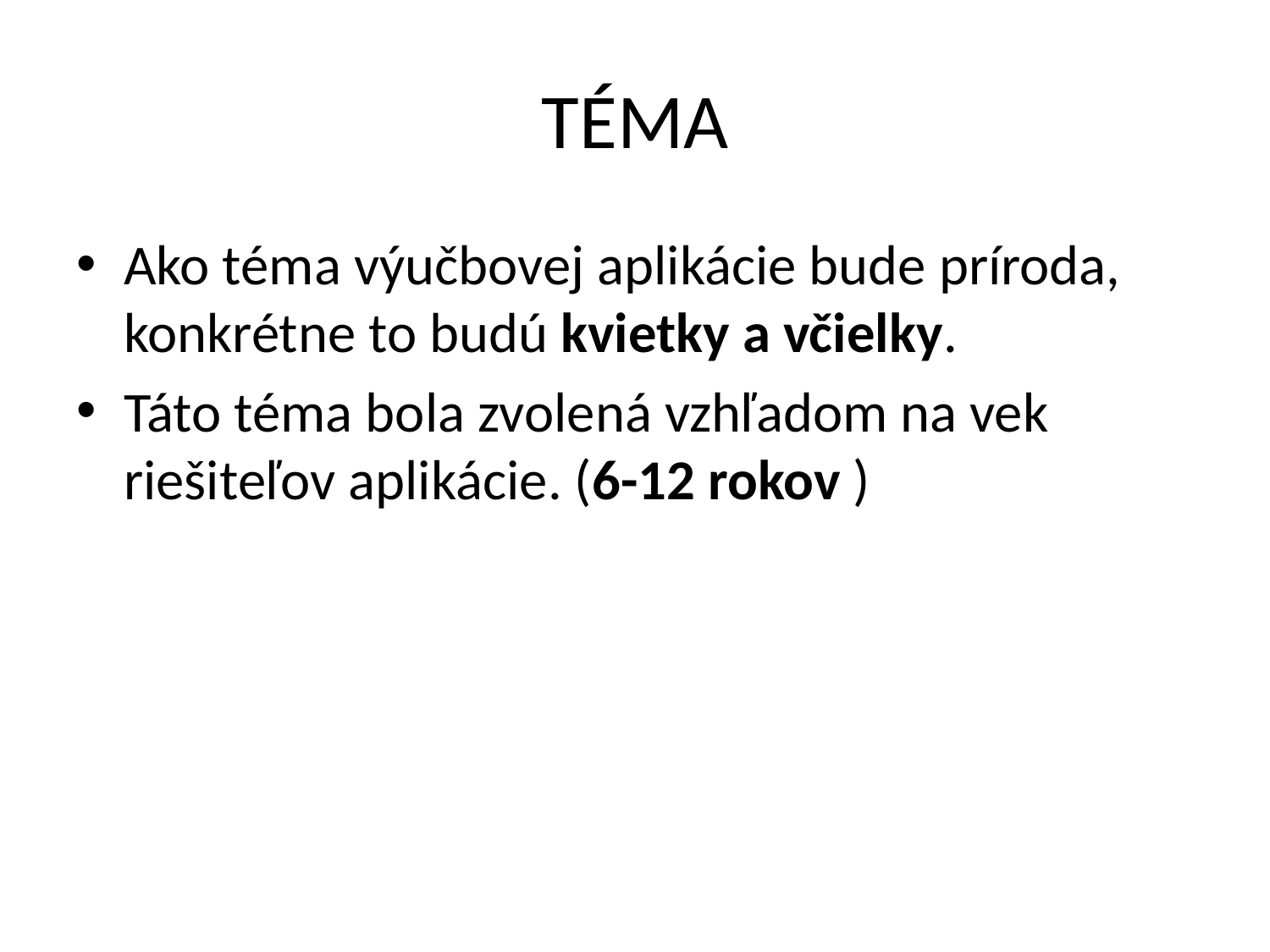

# TÉMA
Ako téma výučbovej aplikácie bude príroda, konkrétne to budú kvietky a včielky.
Táto téma bola zvolená vzhľadom na vek riešiteľov aplikácie. (6-12 rokov )